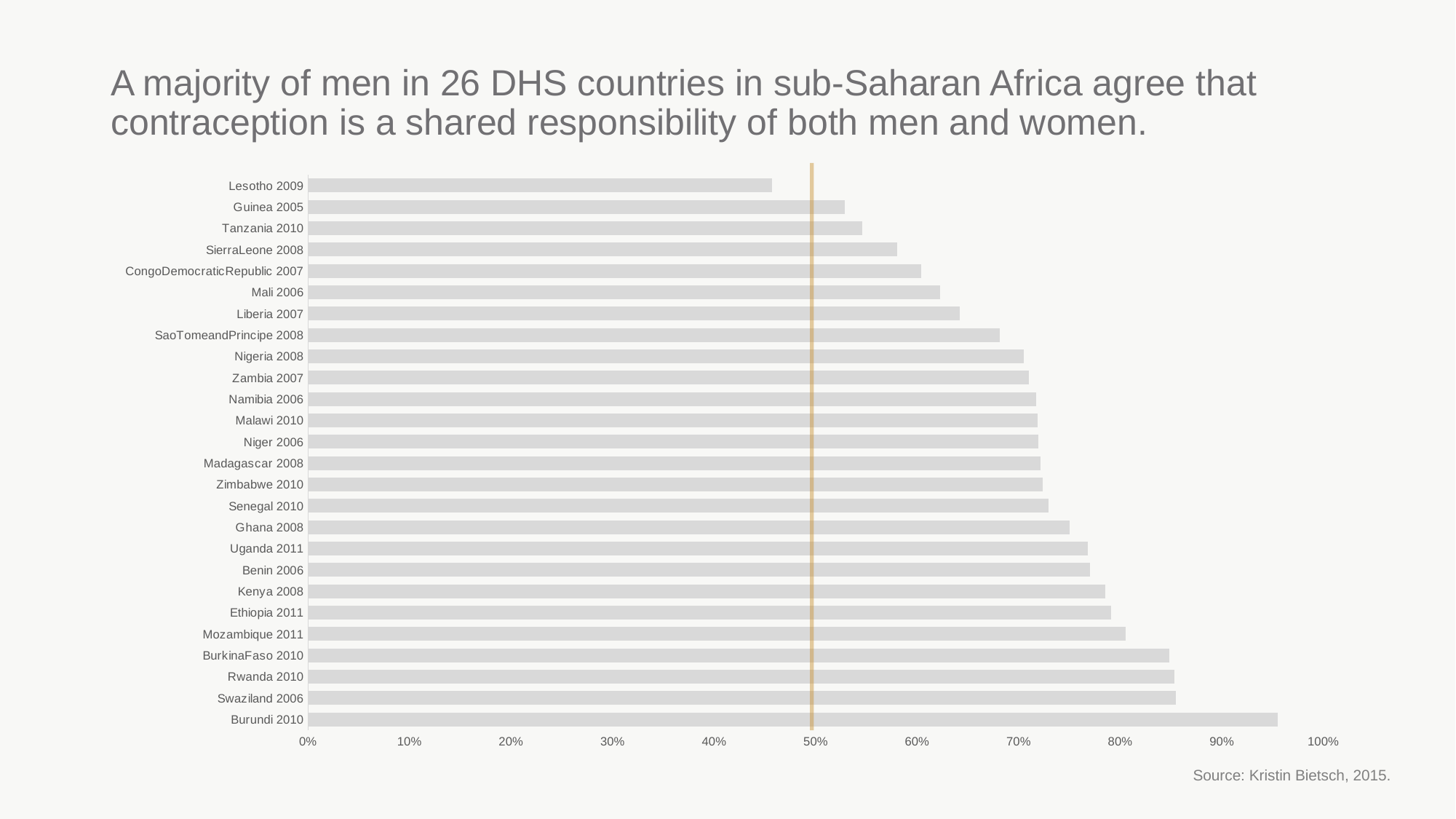

# A majority of men in 26 DHS countries in sub-Saharan Africa agree that contraception is a shared responsibility of both men and women.

### Chart

| Category | Percentage of men who disagree that contraception is a woman's business and a man should not have to worry about it |
|---|---|
| Burundi 2010 | 0.9546 |
| Swaziland 2006 | 0.8544 |
| Rwanda 2010 | 0.8532 |
| BurkinaFaso 2010 | 0.8481 |
| Mozambique 2011 | 0.805 |
| Ethiopia 2011 | 0.7909 |
| Kenya 2008 | 0.7851 |
| Benin 2006 | 0.7697 |
| Uganda 2011 | 0.7679 |
| Ghana 2008 | 0.7496 |
| Senegal 2010 | 0.7291 |
| Zimbabwe 2010 | 0.7231 |
| Madagascar 2008 | 0.7215 |
| Niger 2006 | 0.7189 |
| Malawi 2010 | 0.7186 |
| Namibia 2006 | 0.7173 |
| Zambia 2007 | 0.7098 |
| Nigeria 2008 | 0.7051 |
| SaoTomeandPrincipe 2008 | 0.6814 |
| Liberia 2007 | 0.6418 |
| Mali 2006 | 0.6226 |
| CongoDemocraticRepublic 2007 | 0.6038 |
| SierraLeone 2008 | 0.5798 |
| Tanzania 2010 | 0.5458 |
| Guinea 2005 | 0.5286 |
| Lesotho 2009 | 0.457 |
Source: Kristin Bietsch, 2015.